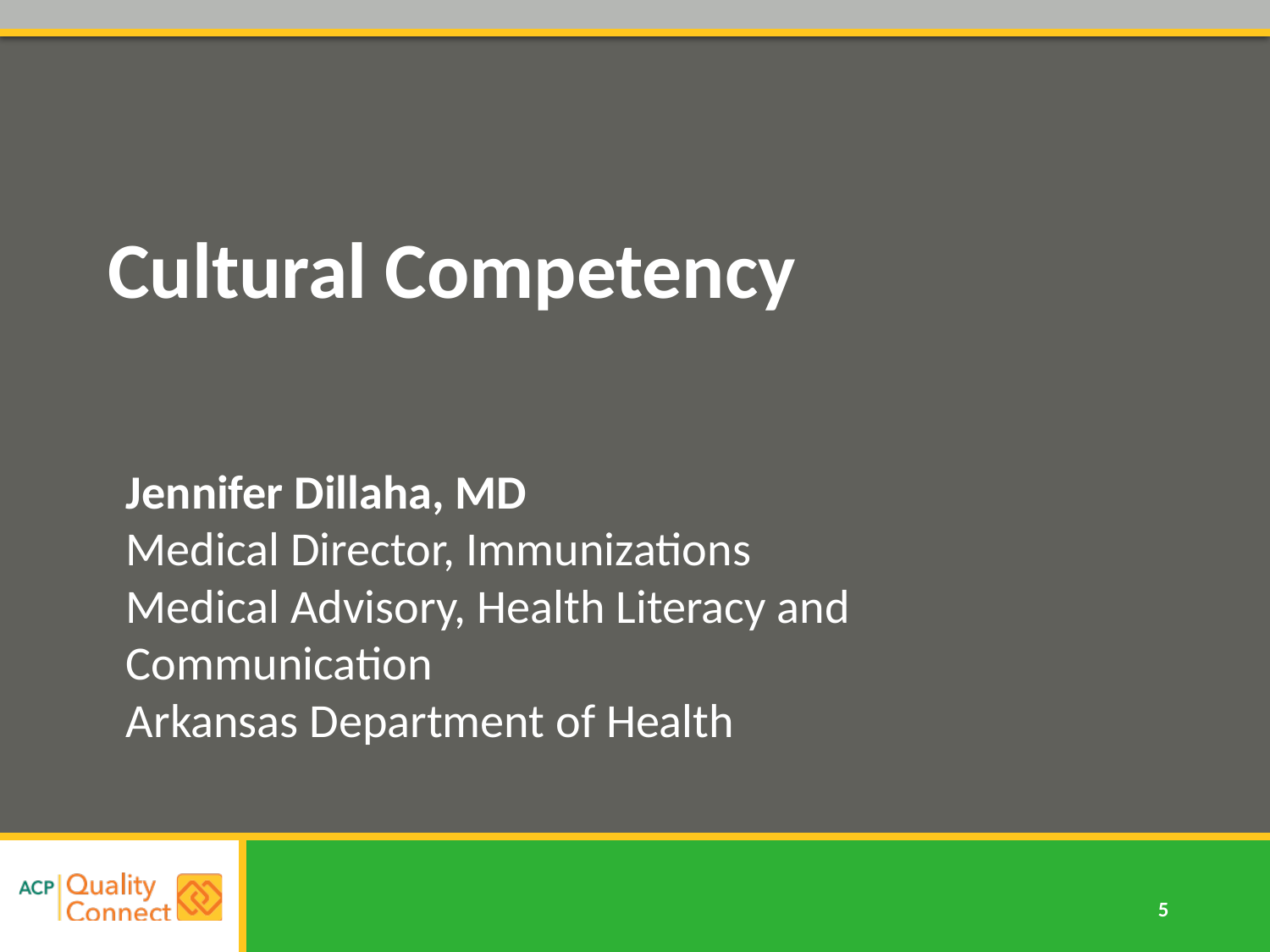

# Cultural Competency
Jennifer Dillaha, MD
Medical Director, Immunizations
Medical Advisory, Health Literacy and Communication
Arkansas Department of Health